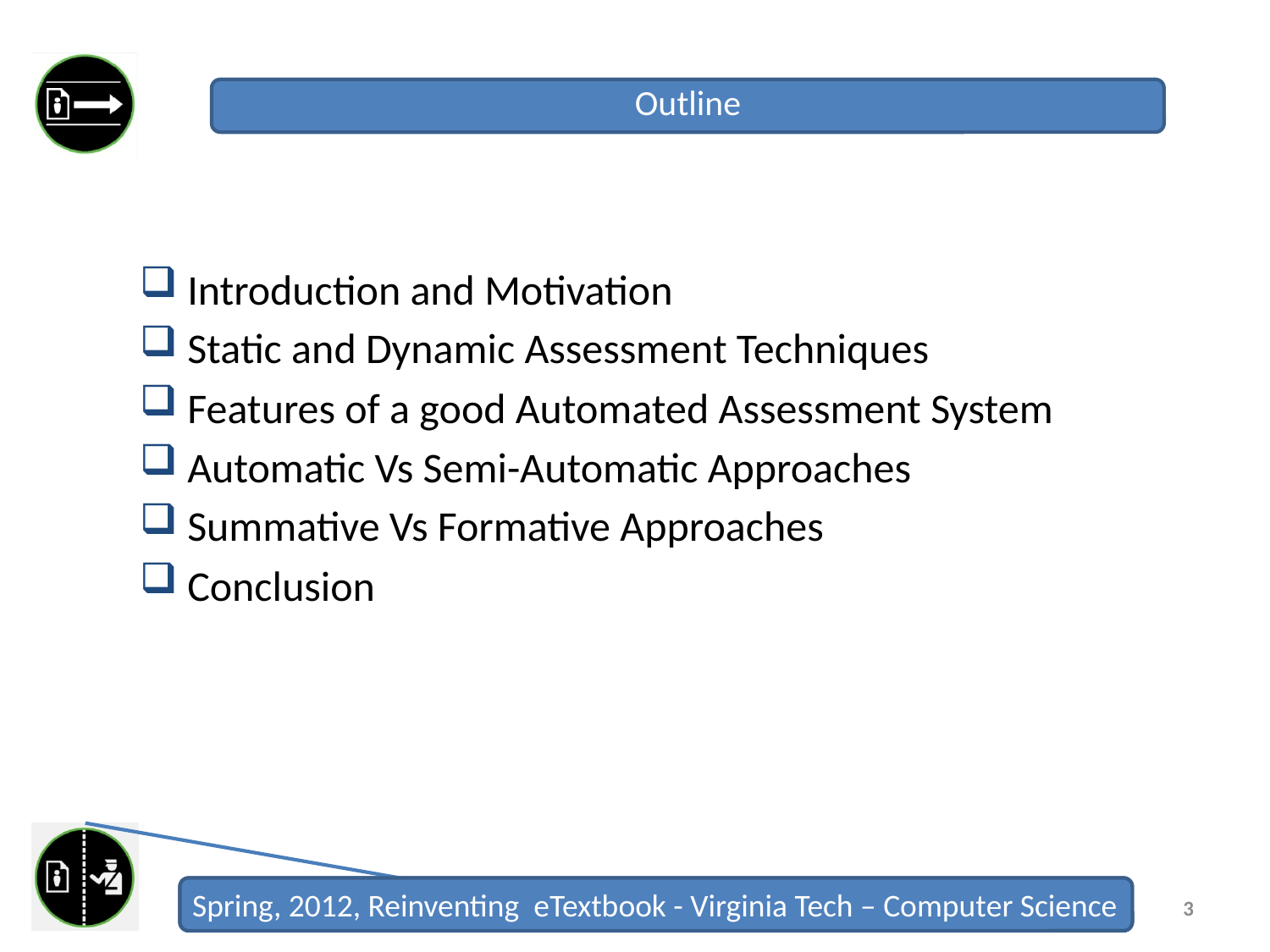

# Outline

Introduction and Motivation
Static and Dynamic Assessment Techniques
Features of a good Automated Assessment System
Automatic Vs Semi-Automatic Approaches
Summative Vs Formative Approaches
Conclusion
3